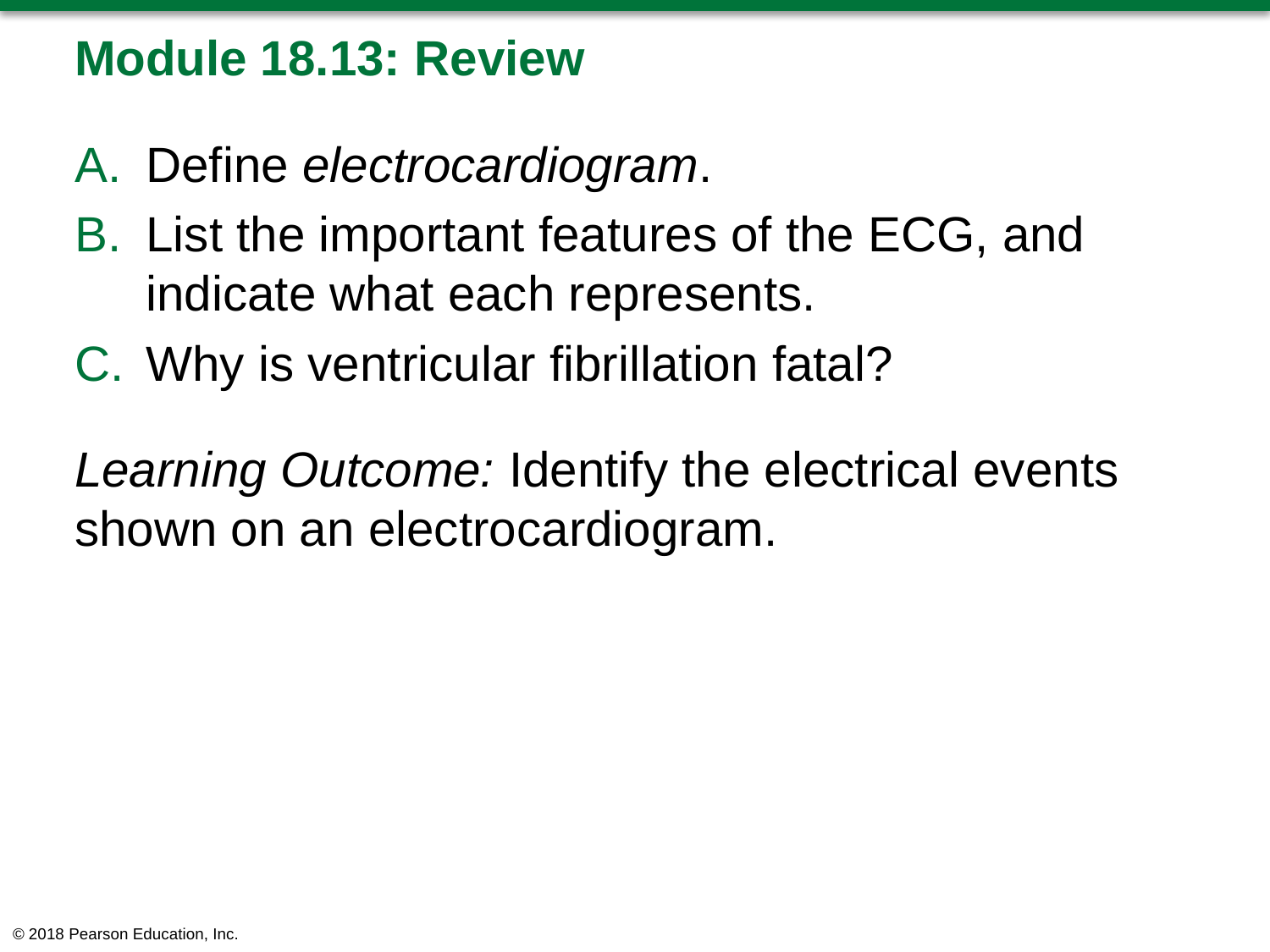

# Module 18.13: Review
Define electrocardiogram.
List the important features of the ECG, and indicate what each represents.
Why is ventricular fibrillation fatal?

Learning Outcome: Identify the electrical events shown on an electrocardiogram.
© 2018 Pearson Education, Inc.